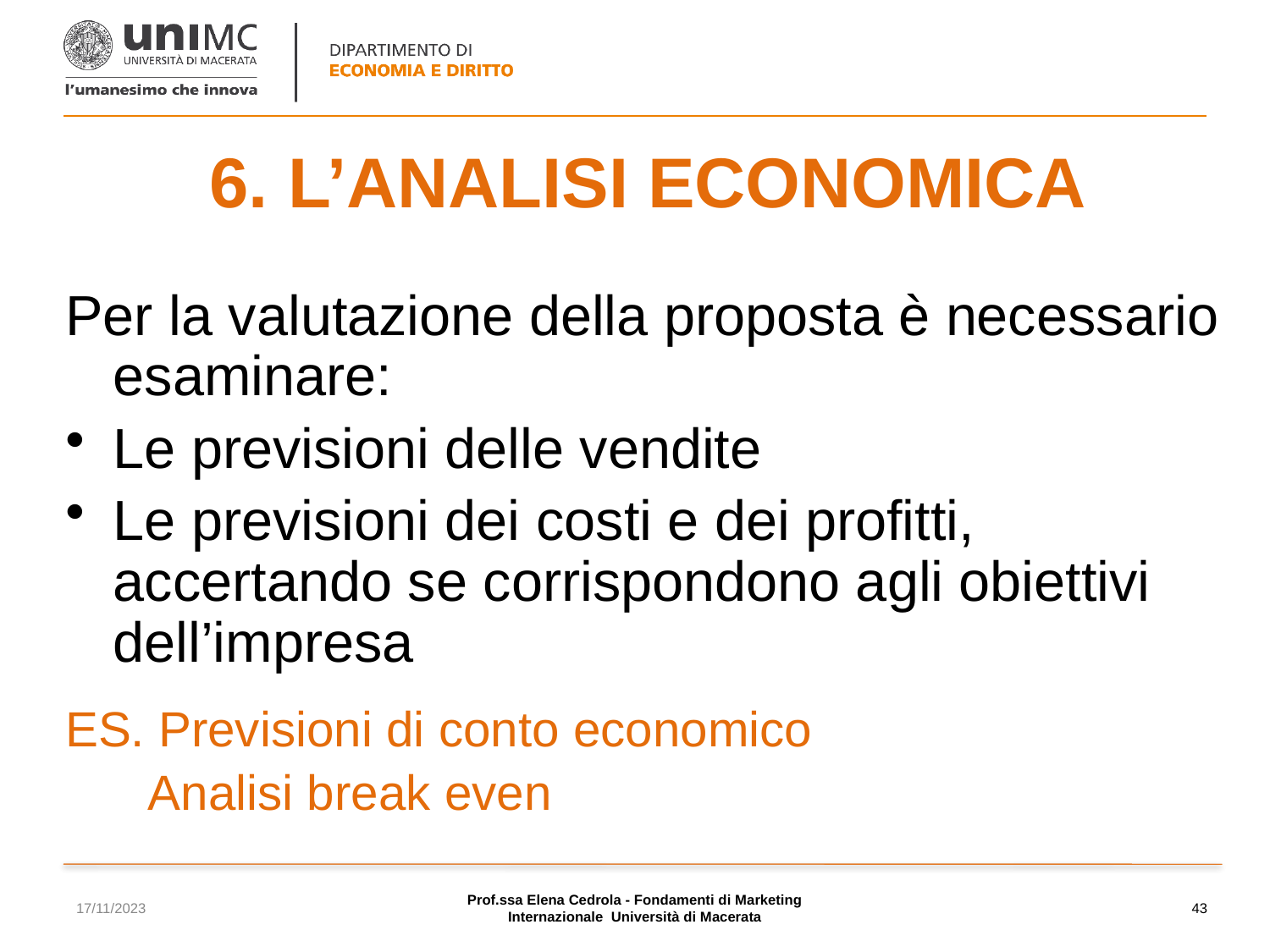

# 6. L’ANALISI ECONOMICA
Per la valutazione della proposta è necessario esaminare:
Le previsioni delle vendite
Le previsioni dei costi e dei profitti, accertando se corrispondono agli obiettivi dell’impresa

ES. Previsioni di conto economico
      Analisi break even
17/11/2023
Prof.ssa Elena Cedrola - Fondamenti di Marketing Internazionale  Università di Macerata
43